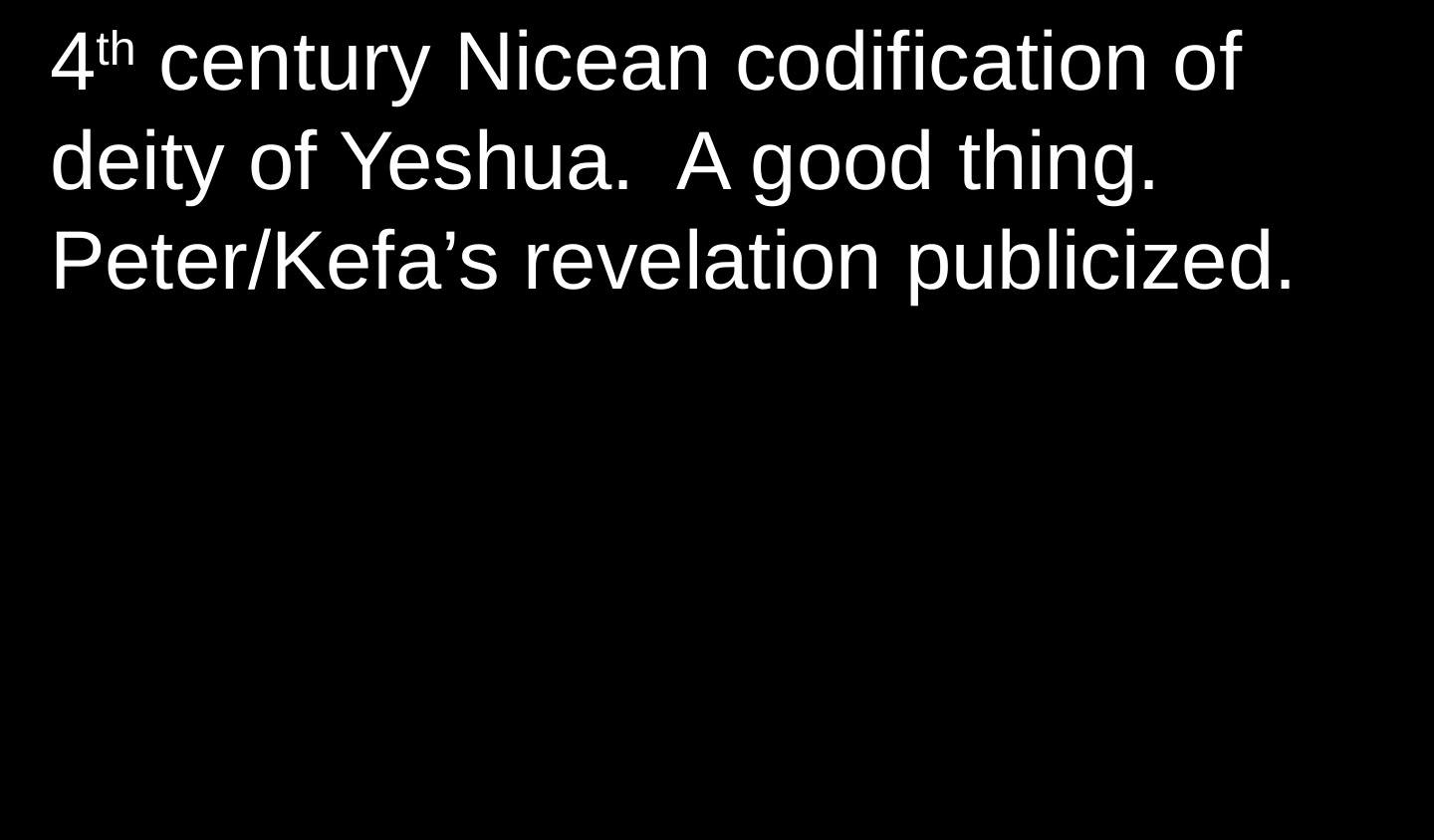

4th century Nicean codification of deity of Yeshua.  A good thing.  Peter/Kefa’s revelation publicized.